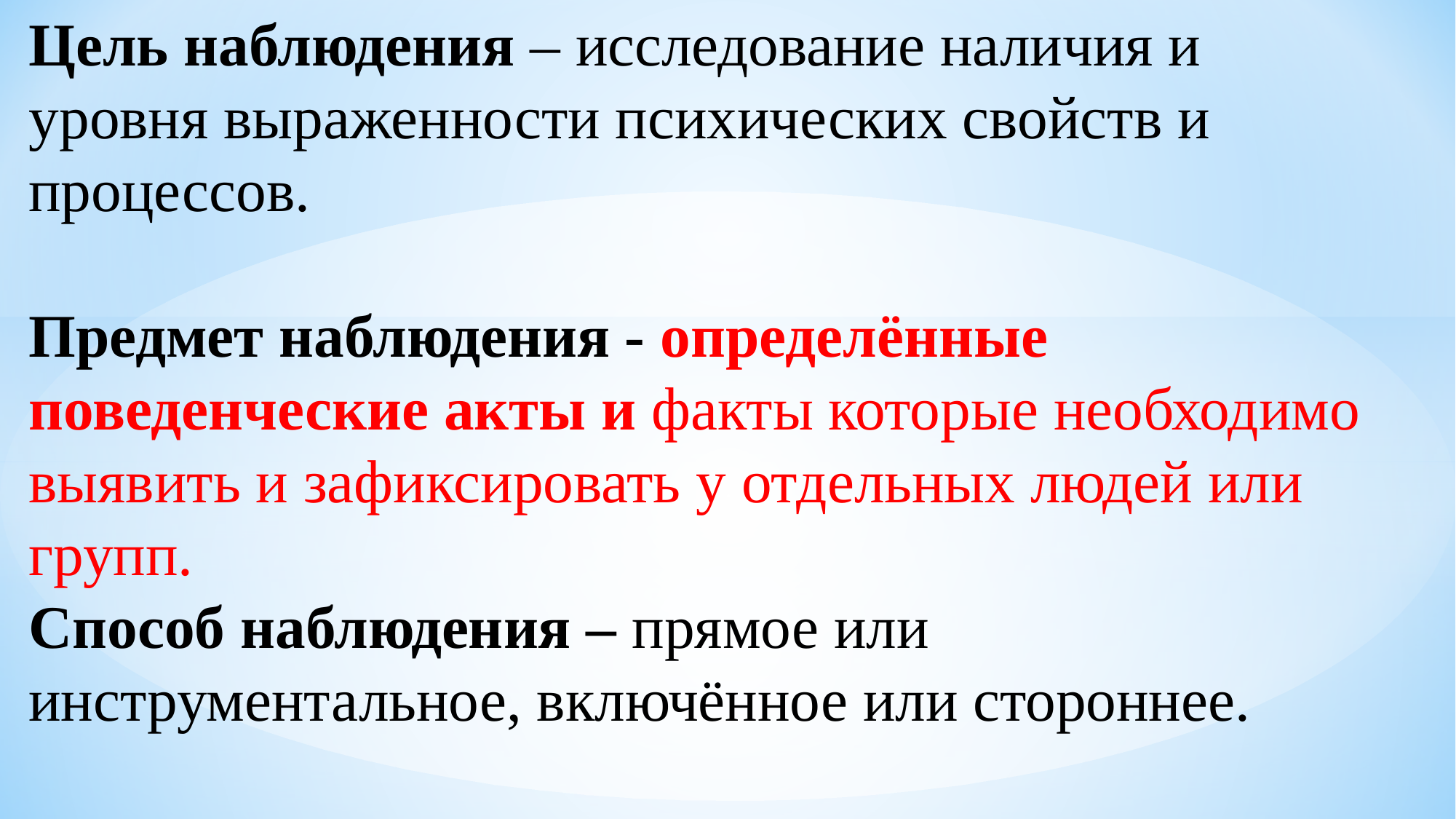

Цель наблюдения – исследование наличия и уровня выраженности психических свойств и процессов.

Предмет наблюдения - определённые поведенческие акты и факты которые необходимо выявить и зафиксировать у отдельных людей или групп.
Способ наблюдения – прямое или инструментальное, включённое или стороннее.

#